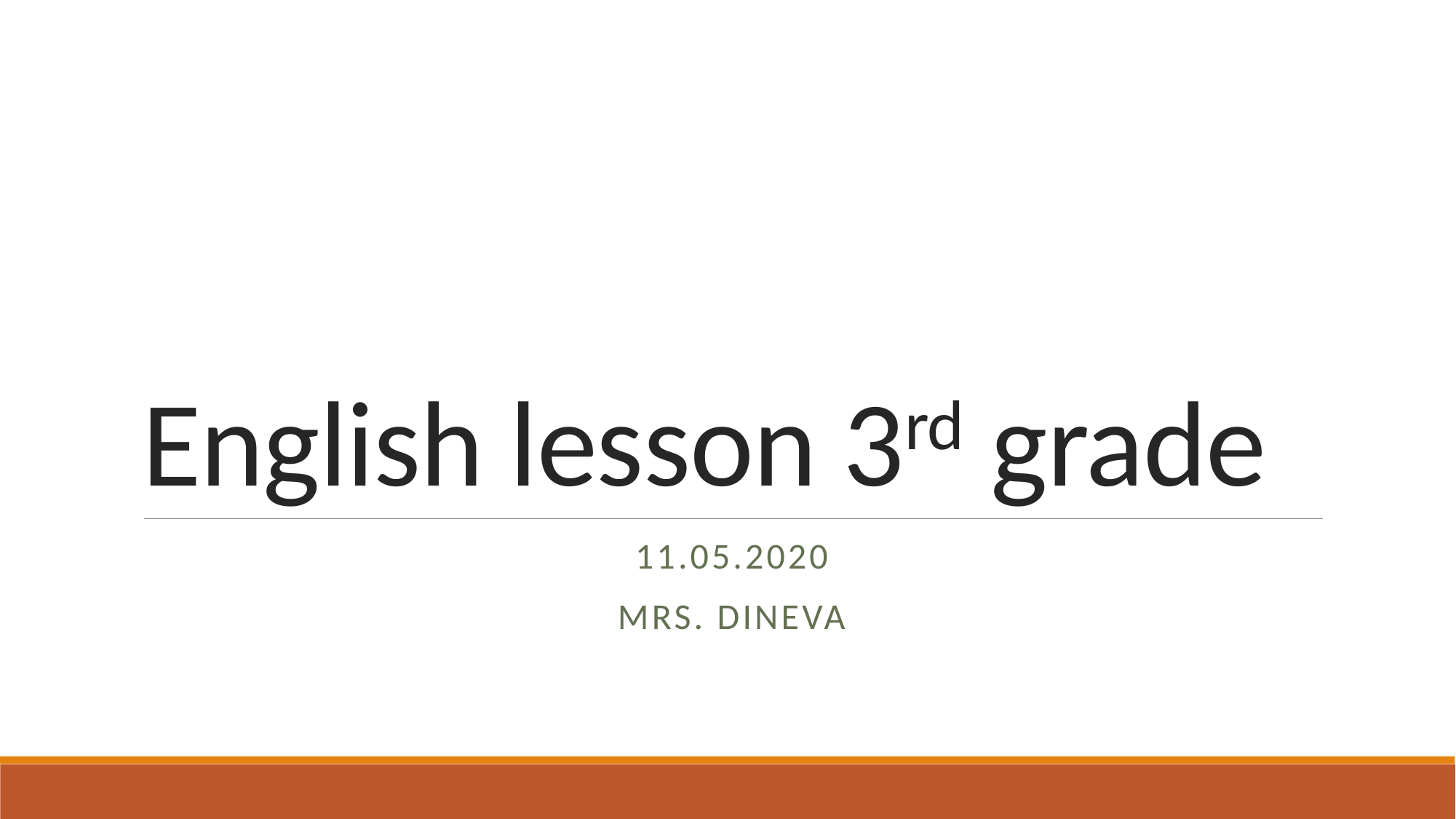

# English lesson 3rd grade
11.05.2020
Mrs. Dineva